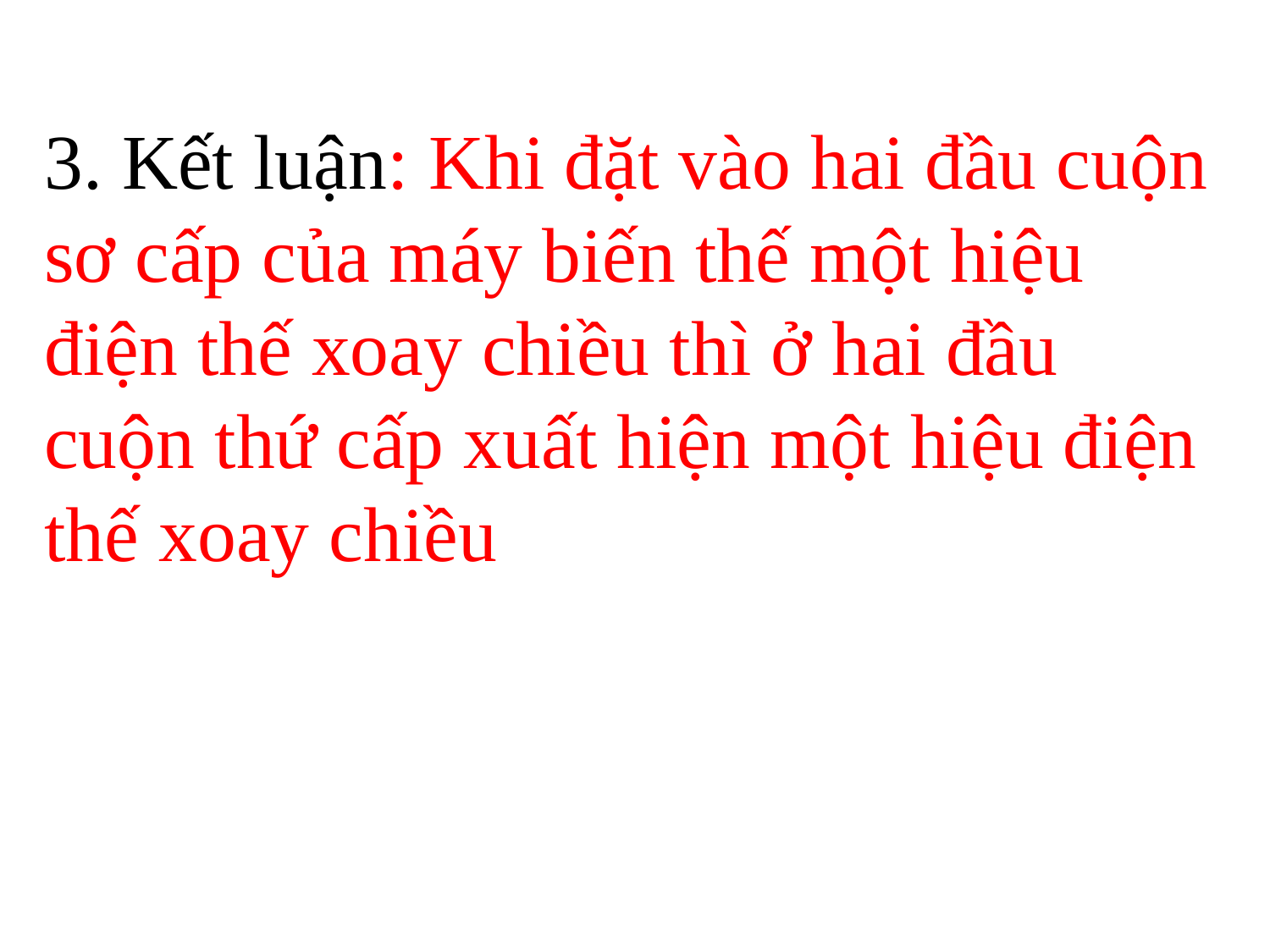

3. Kết luận: Khi đặt vào hai đầu cuộn sơ cấp của máy biến thế một hiệu điện thế xoay chiều thì ở hai đầu cuộn thứ cấp xuất hiện một hiệu điện thế xoay chiều